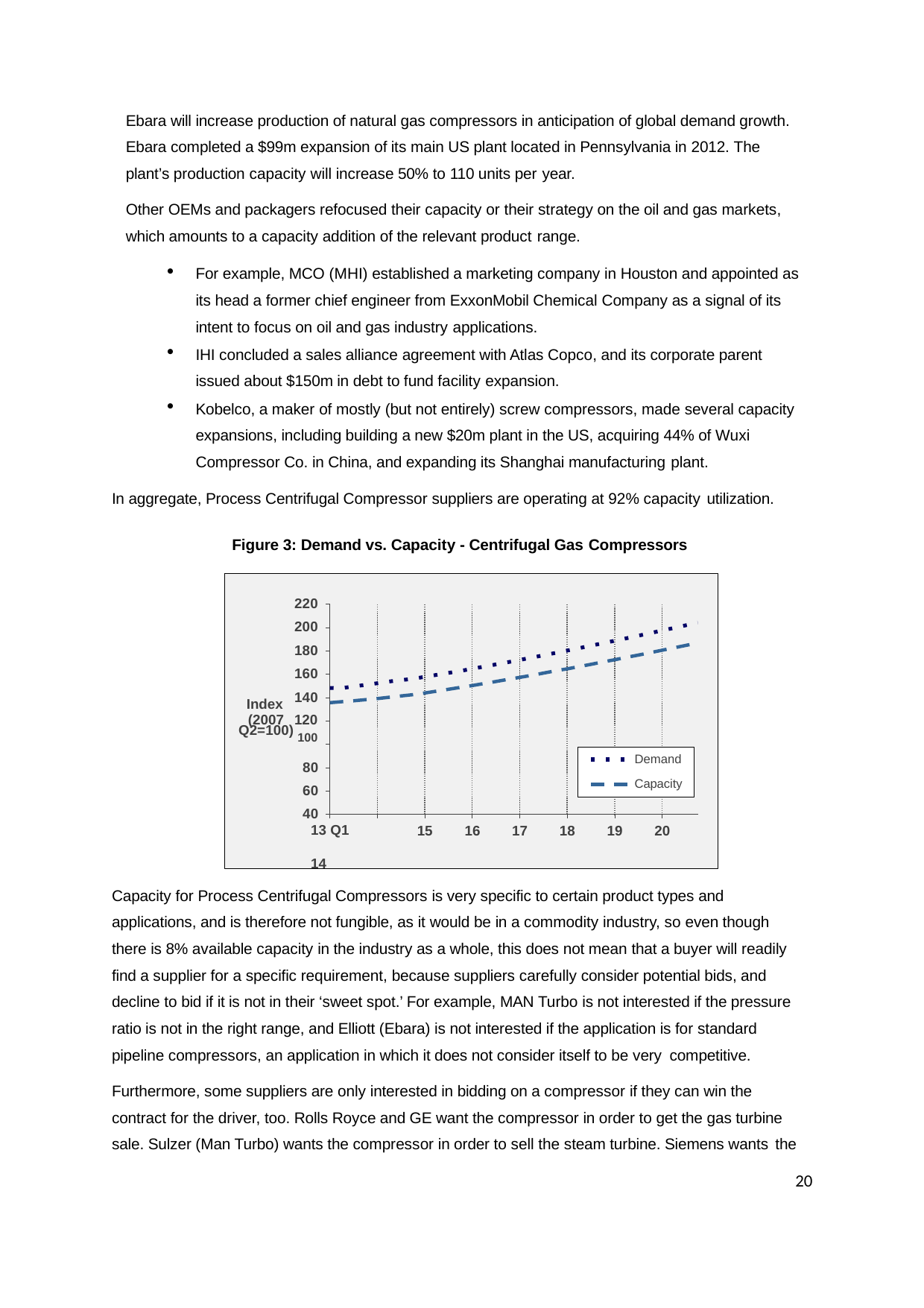

Ebara will increase production of natural gas compressors in anticipation of global demand growth.  Ebara completed a $99m expansion of its main US plant located in Pennsylvania in 2012. The  plant’s production capacity will increase 50% to 110 units per year.
Other OEMs and packagers refocused their capacity or their strategy on the oil and gas markets,  which amounts to a capacity addition of the relevant product range.
For example, MCO (MHI) established a marketing company in Houston and appointed as  its head a former chief engineer from ExxonMobil Chemical Company as a signal of its  intent to focus on oil and gas industry applications.
IHI concluded a sales alliance agreement with Atlas Copco, and its corporate parent  issued about $150m in debt to fund facility expansion.
Kobelco, a maker of mostly (but not entirely) screw compressors, made several capacity  expansions, including building a new $20m plant in the US, acquiring 44% of Wuxi  Compressor Co. in China, and expanding its Shanghai manufacturing plant.

In aggregate, Process Centrifugal Compressor suppliers are operating at 92% capacity utilization.

Figure 3: Demand vs. Capacity - Centrifugal Gas Compressors

220
200
180
160

140
Index

(2007  120
Q2=100) 100
80
60
40
13 Q1	14

Demand
Capacity

15
16
17
18
19
20
Capacity for Process Centrifugal Compressors is very specific to certain product types and  applications, and is therefore not fungible, as it would be in a commodity industry, so even though  there is 8% available capacity in the industry as a whole, this does not mean that a buyer will readily  find a supplier for a specific requirement, because suppliers carefully consider potential bids, and  decline to bid if it is not in their ‘sweet spot.’ For example, MAN Turbo is not interested if the pressure  ratio is not in the right range, and Elliott (Ebara) is not interested if the application is for standard  pipeline compressors, an application in which it does not consider itself to be very competitive.
Furthermore, some suppliers are only interested in bidding on a compressor if they can win the  contract for the driver, too. Rolls Royce and GE want the compressor in order to get the gas turbine  sale. Sulzer (Man Turbo) wants the compressor in order to sell the steam turbine. Siemens wants the
20